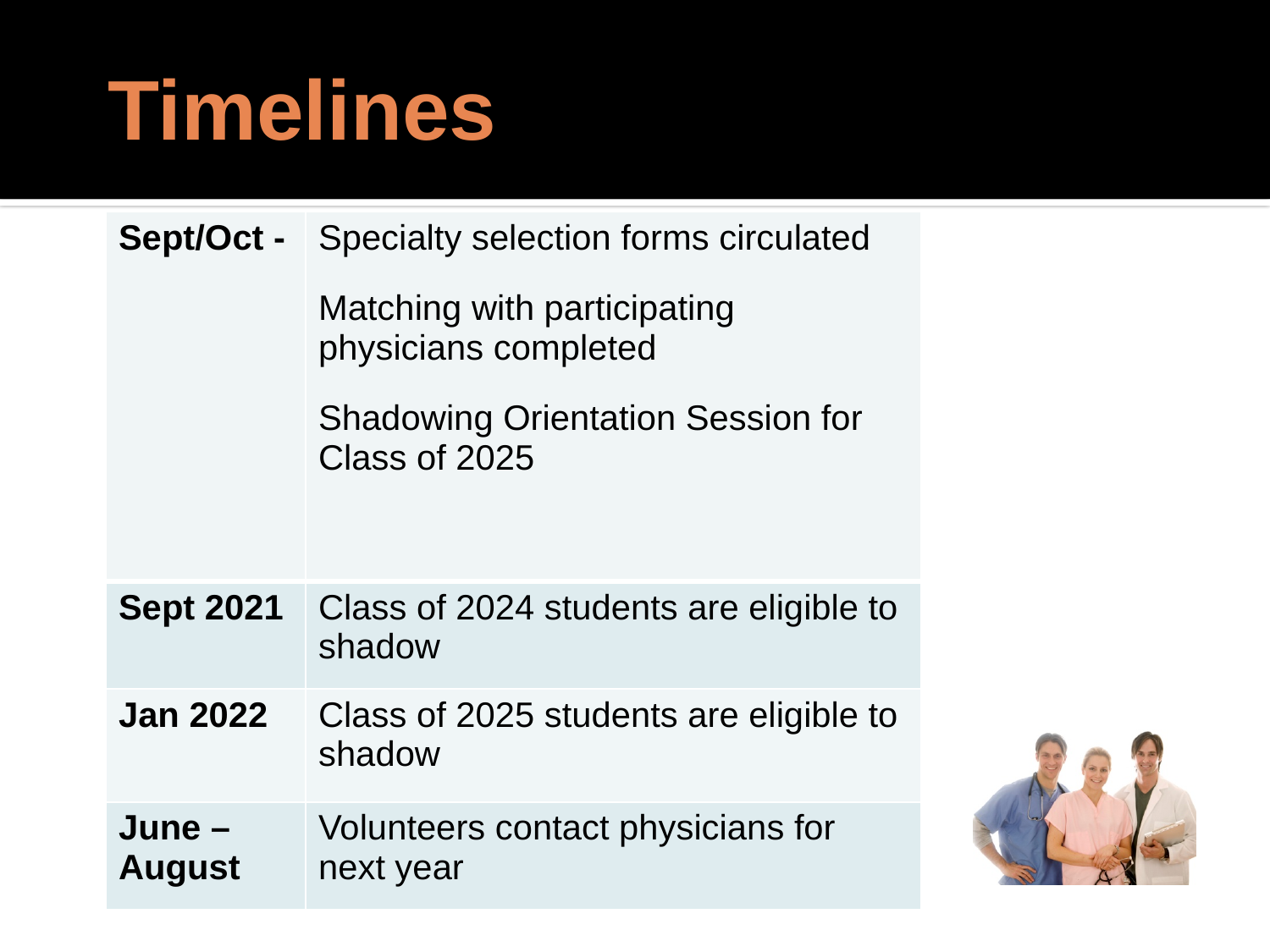

# Timelines
| Sept/Oct - | Specialty selection forms circulated Matching with participating physicians completed Shadowing Orientation Session for Class of 2025 |
| --- | --- |
| Sept 2021 | Class of 2024 students are eligible to shadow |
| Jan 2022 | Class of 2025 students are eligible to shadow |
| June – August | Volunteers contact physicians for next year |